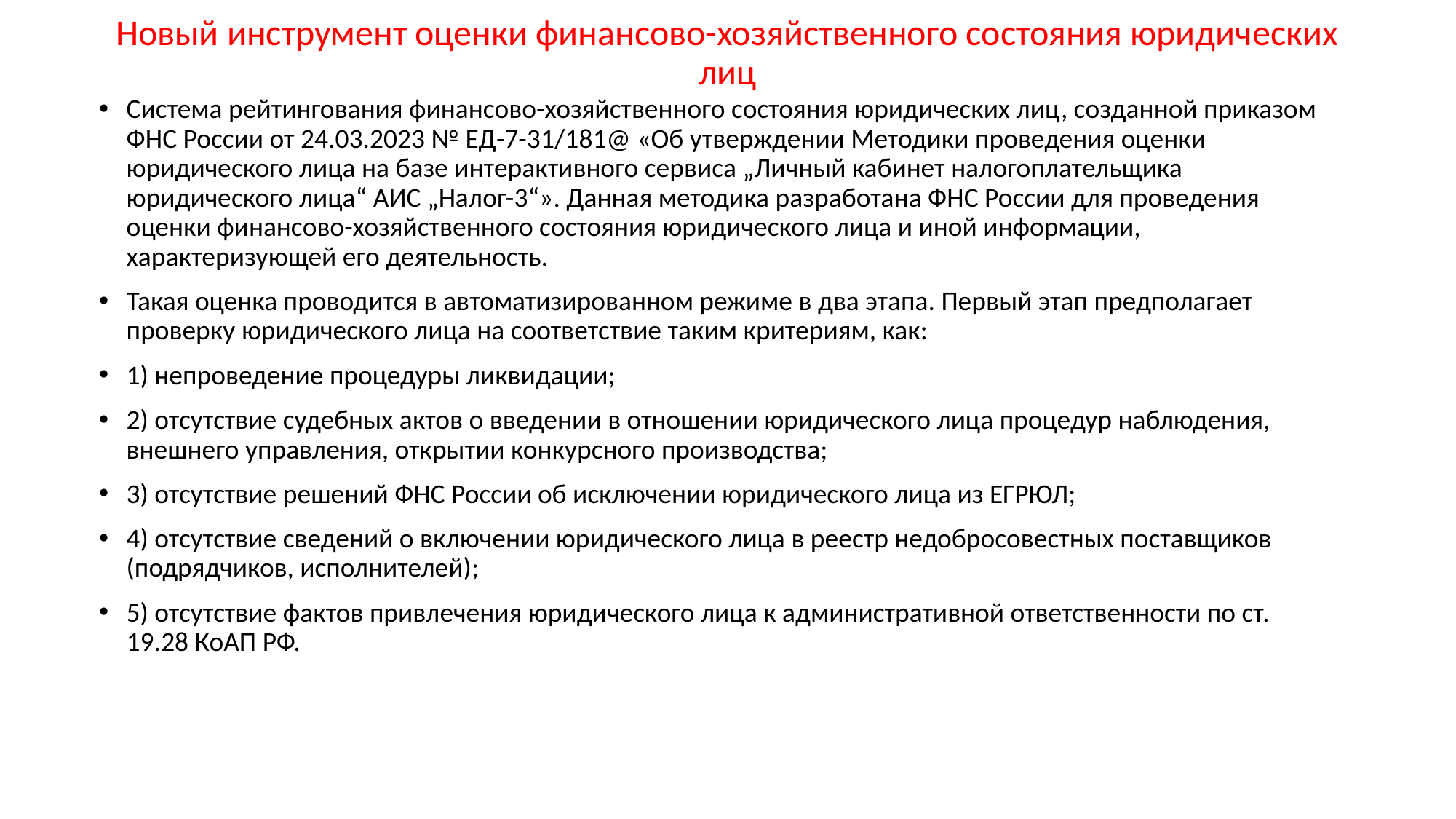

# Новый инструмент оценки финансово-хозяйственного состояния юридических лиц
Система рейтингования финансово-хозяйственного состояния юридических лиц, созданной приказом ФНС России от 24.03.2023 № ЕД-7-31/181@ «Об утверждении Методики проведения оценки юридического лица на базе интерактивного сервиса „Личный кабинет налогоплательщика юридического лица“ АИС „Налог-3“». Данная методика разработана ФНС России для проведения оценки финансово-хозяйственного состояния юридического лица и иной информации, характеризующей его деятельность.
Такая оценка проводится в автоматизированном режиме в два этапа. Первый этап предполагает проверку юридического лица на соответствие таким критериям, как:
1) непроведение процедуры ликвидации;
2) отсутствие судебных актов о введении в отношении юридического лица процедур наблюдения, внешнего управления, открытии конкурсного производства;
3) отсутствие решений ФНС России об исключении юридического лица из ЕГРЮЛ;
4) отсутствие сведений о включении юридического лица в реестр недобросовестных поставщиков (подрядчиков, исполнителей);
5) отсутствие фактов привлечения юридического лица к административной ответственности по ст. 19.28 КоАП РФ.